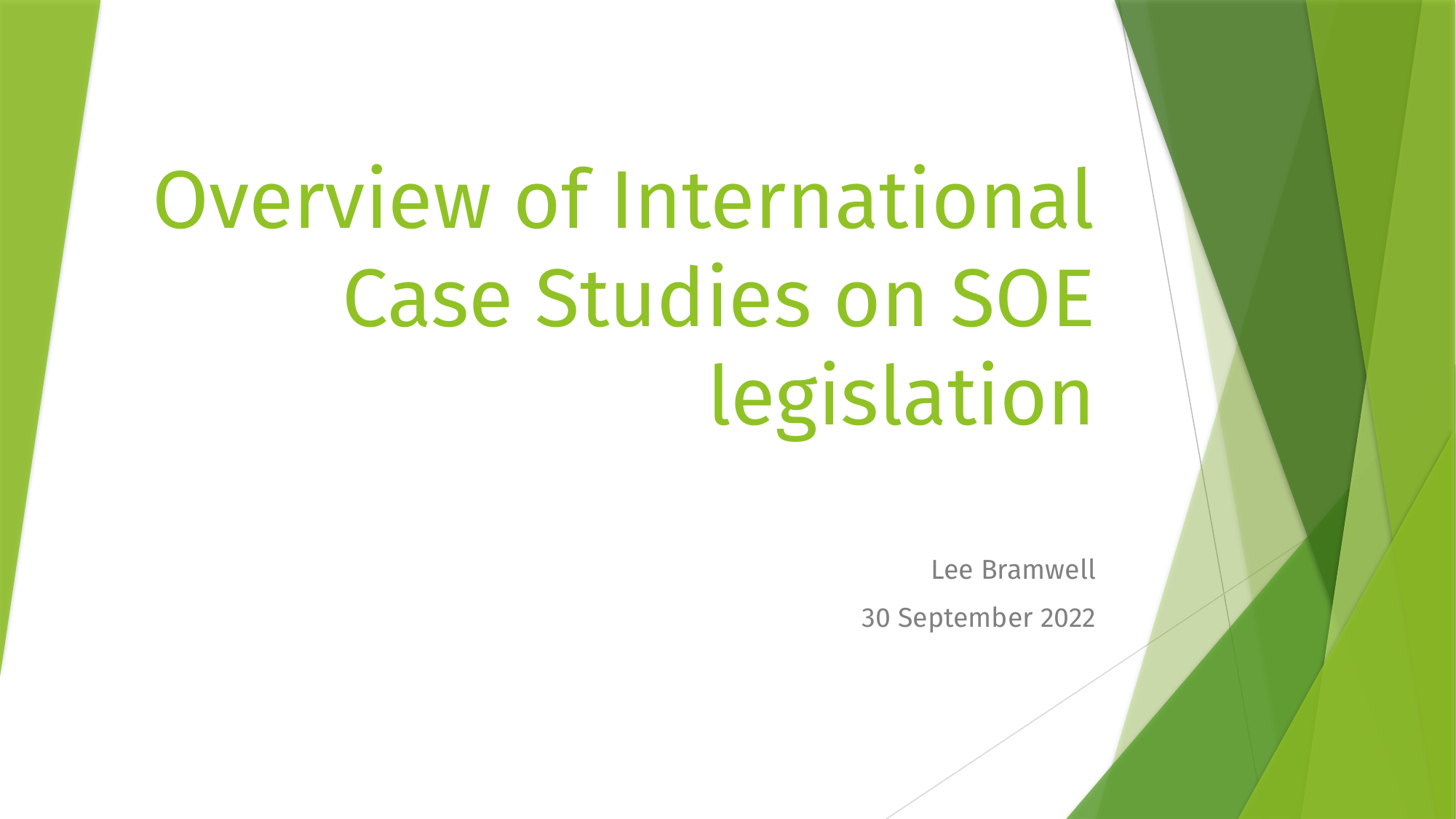

# Overview of International Case Studies on SOE legislation
Lee Bramwell
30 September 2022